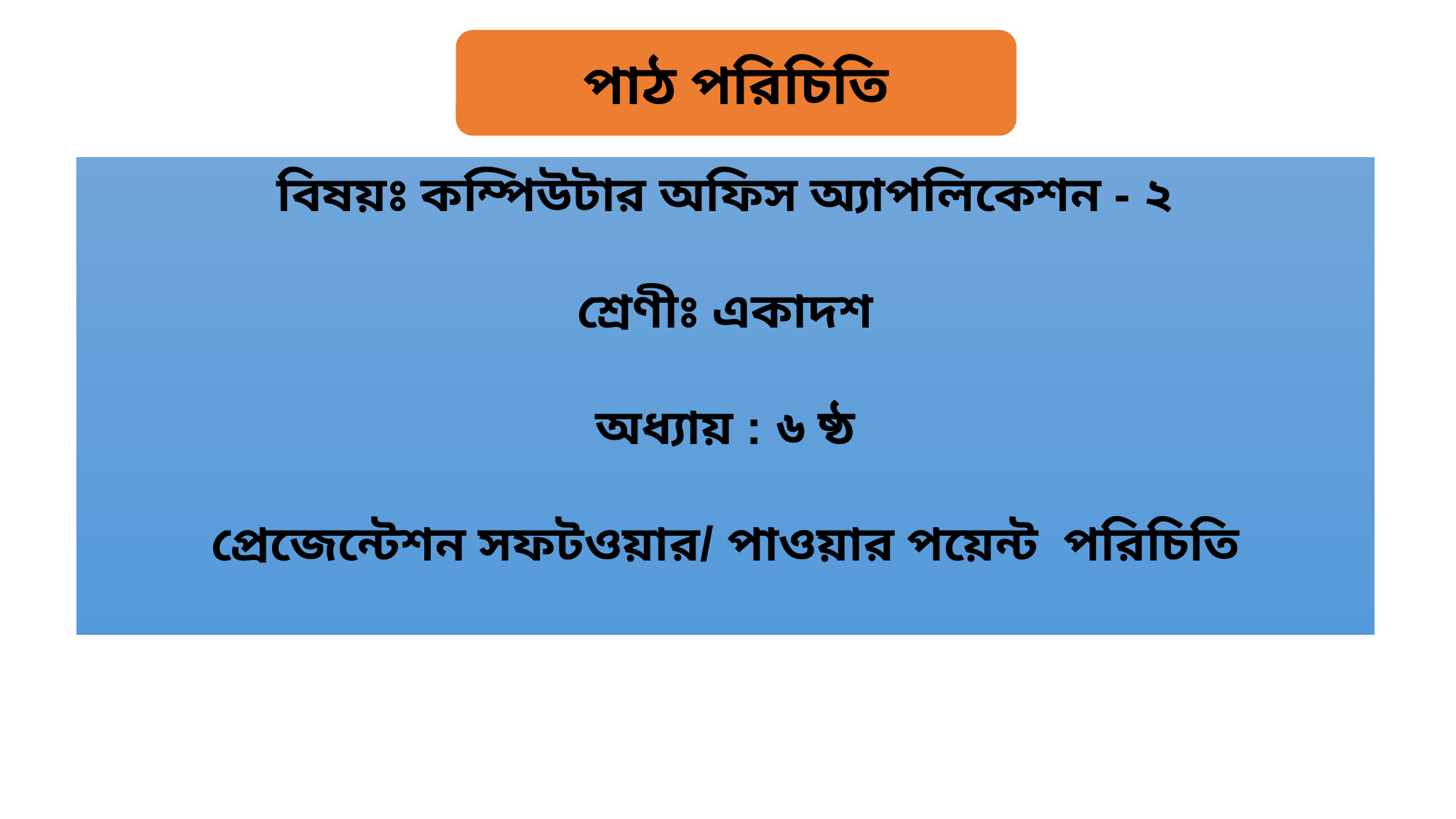

পাঠ পরিচিতি
 বিষয়ঃ কম্পিউটার অফিস অ্যাপলিকেশন - ২

শ্রেণীঃ একাদশ

অধ্যায় : ৬ ষ্ঠ

প্রেজেন্টেশন সফটওয়ার/ পাওয়ার পয়েন্ট  পরিচিতি